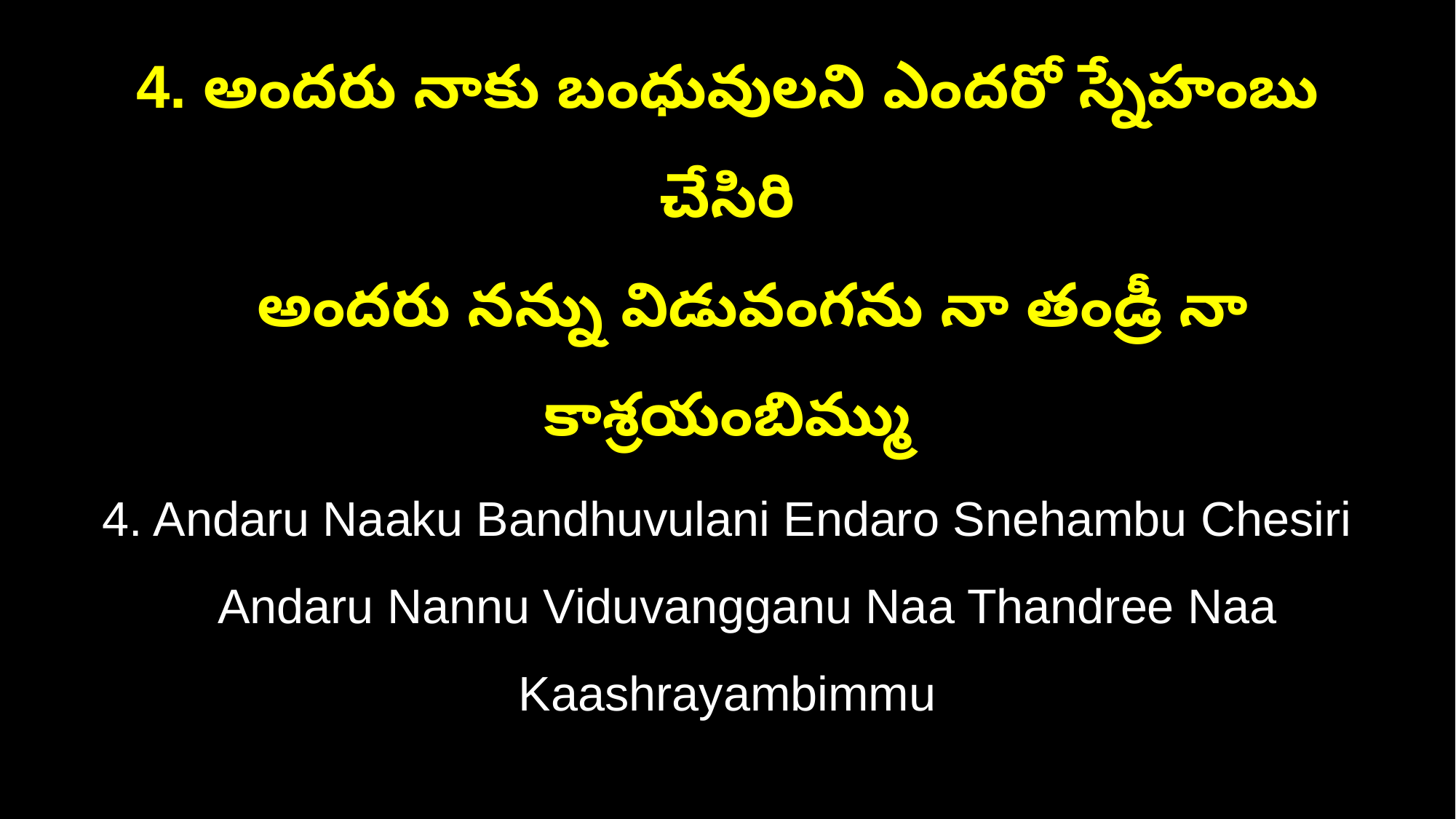

4. అందరు నాకు బంధువులని ఎందరో స్నేహంబు చేసిరి
   అందరు నన్ను విడువంగను నా తండ్రీ నా కాశ్రయంబిమ్ము
4. Andaru Naaku Bandhuvulani Endaro Snehambu Chesiri
   Andaru Nannu Viduvangganu Naa Thandree Naa Kaashrayambimmu